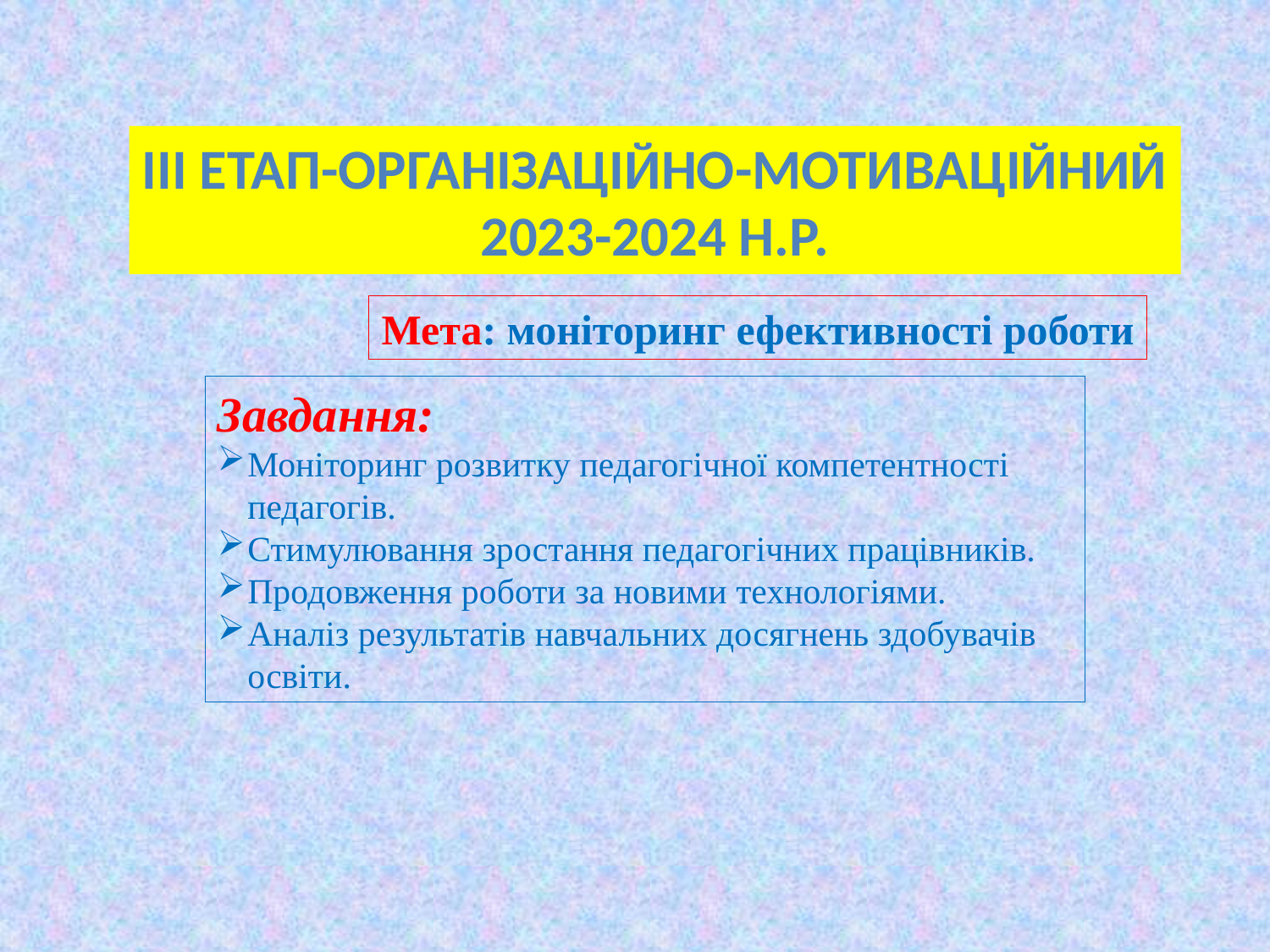

ІІІ етап-організаційно-мотиваційний
2023-2024 н.р.
Мета: моніторинг ефективності роботи
Завдання:
Моніторинг розвитку педагогічної компетентності педагогів.
Стимулювання зростання педагогічних працівників.
Продовження роботи за новими технологіями.
Аналіз результатів навчальних досягнень здобувачів освіти.